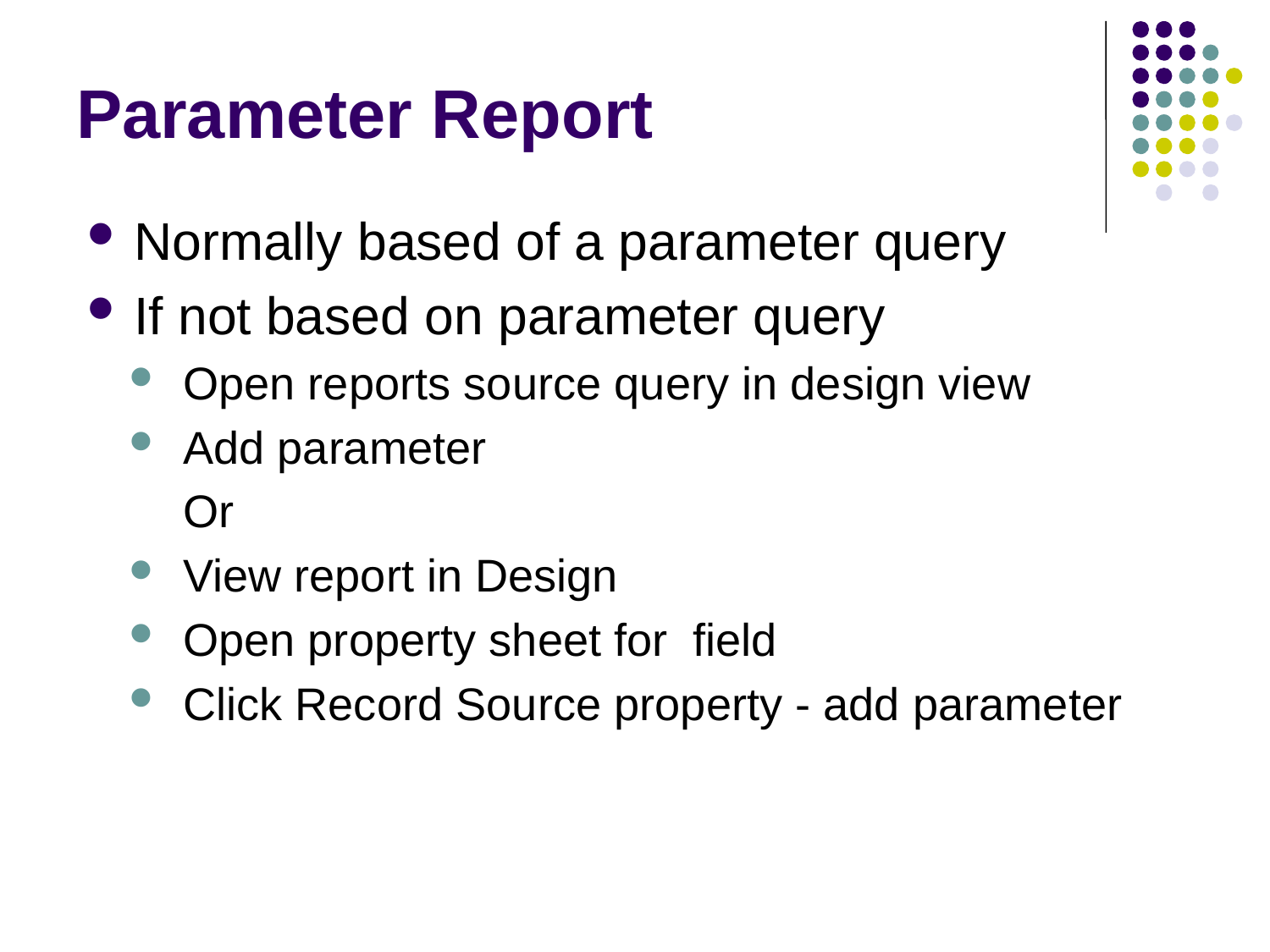

Parameter Report
Normally based of a parameter query
If not based on parameter query
Open reports source query in design view
Add parameter
	Or
View report in Design
Open property sheet for  field
Click Record Source property - add parameter